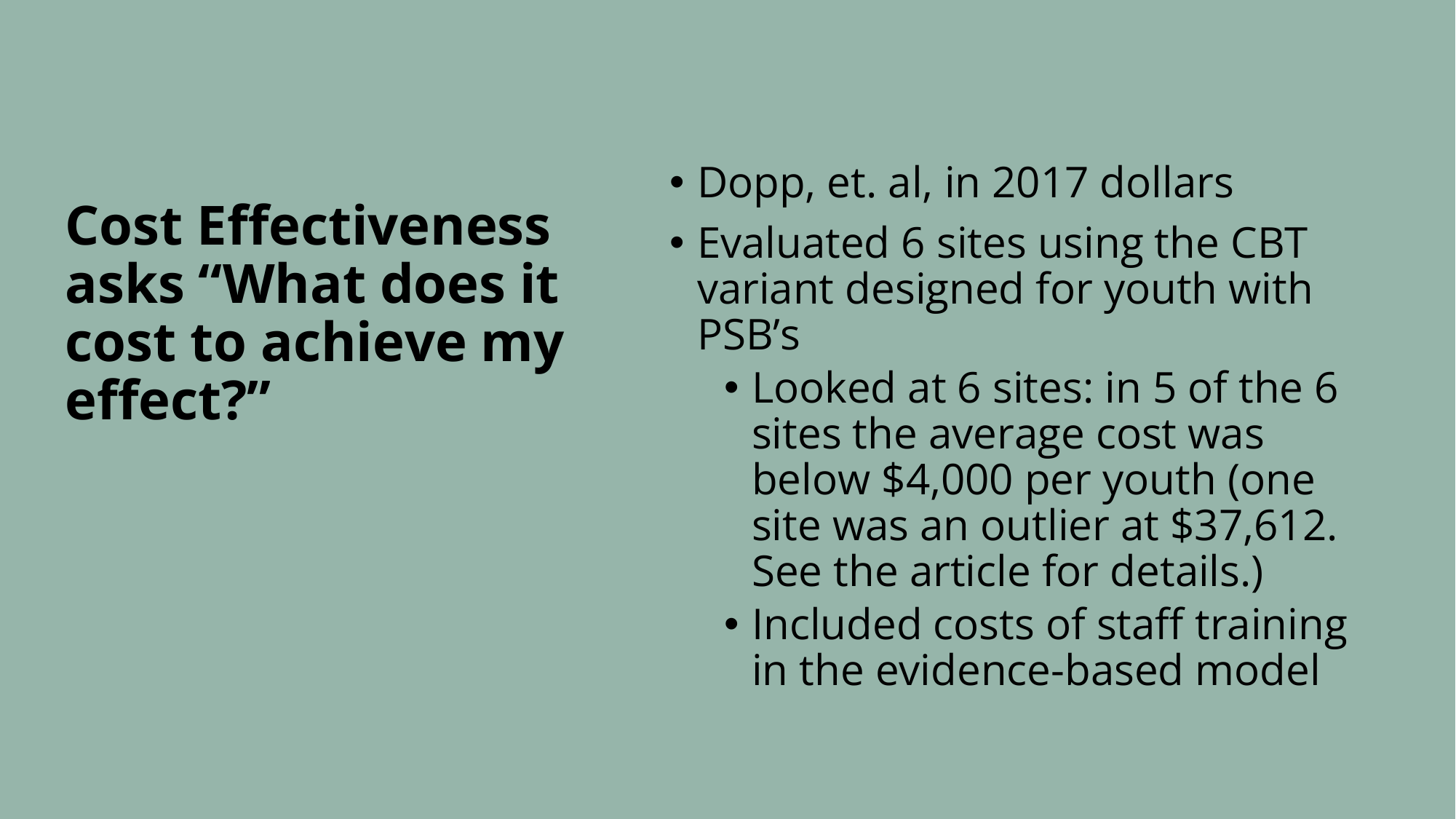

# Cost Effectiveness asks “What does it cost to achieve my effect?”
Dopp, et. al, in 2017 dollars
Evaluated 6 sites using the CBT variant designed for youth with PSB’s
Looked at 6 sites: in 5 of the 6 sites the average cost was below $4,000 per youth (one site was an outlier at $37,612. See the article for details.)
Included costs of staff training in the evidence-based model